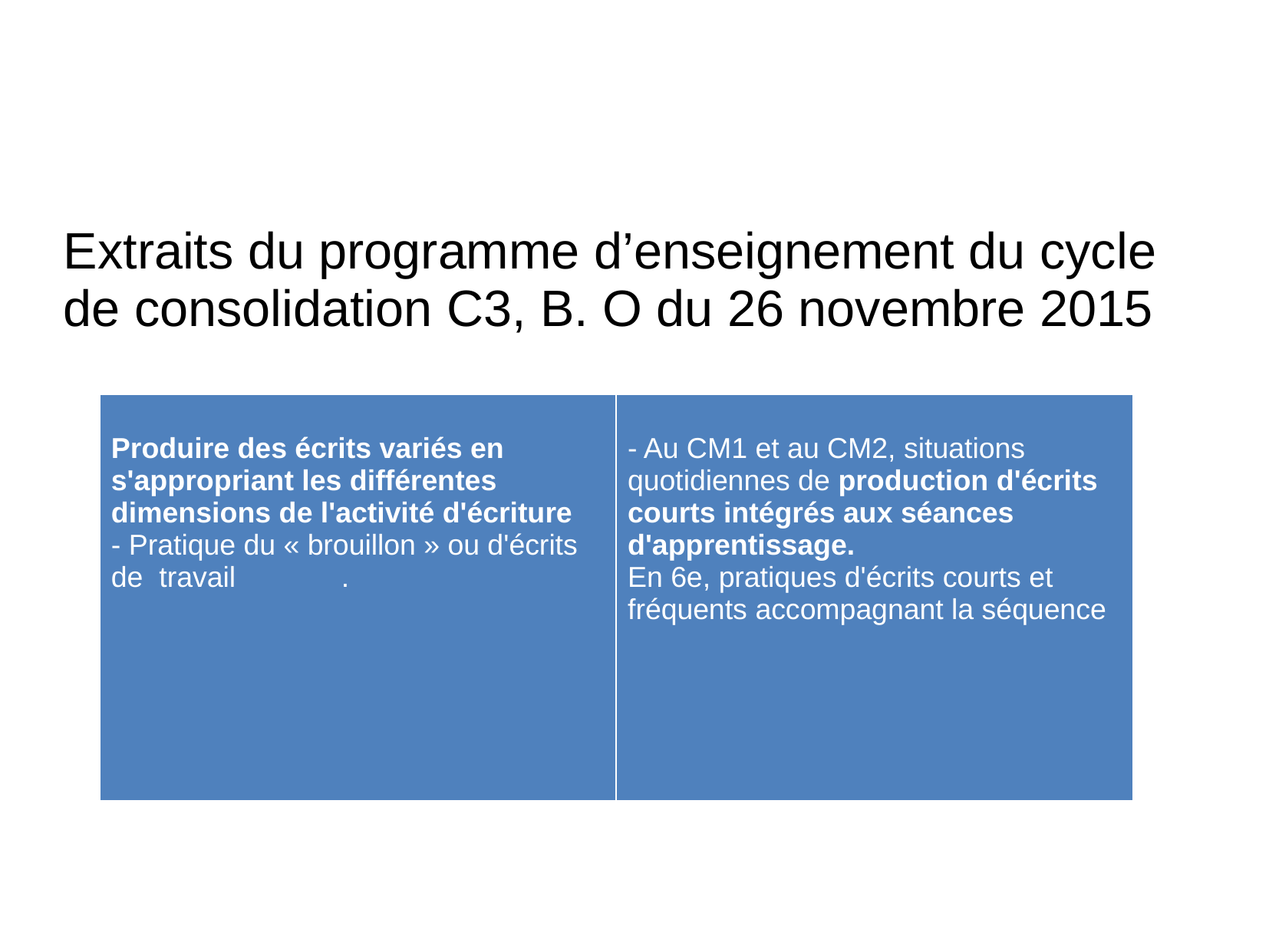

# Extraits du programme d’enseignement du cycle de consolidation C3, B. O du 26 novembre 2015
| Produire des écrits variés en s'appropriant les différentes dimensions de l'activité d'écriture - Pratique du « brouillon » ou d'écrits de travail . | - Au CM1 et au CM2, situations quotidiennes de production d'écrits courts intégrés aux séances d'apprentissage. En 6e, pratiques d'écrits courts et fréquents accompagnant la séquence |
| --- | --- |